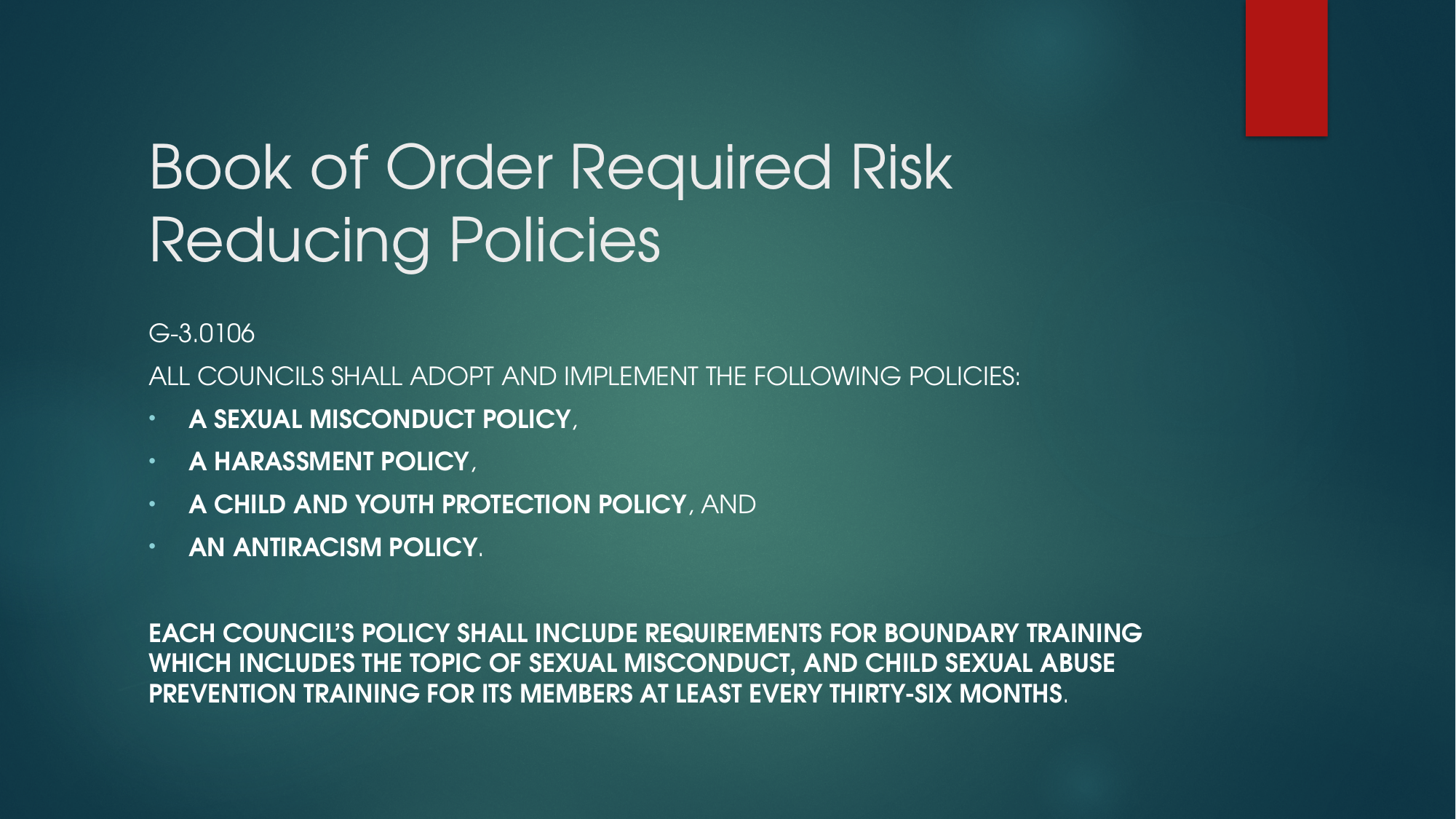

# Book of Order Required Risk Reducing Policies
G-3.0106
All councils shall adopt and implement the following policies:
a sexual misconduct policy,
a harassment policy,
a child and youth protection policy, and
an antiracism policy.

Each council’s policy shall include requirements for boundary training which includes the topic of sexual misconduct, and child sexual abuse prevention training for its members at least every thirty-six months.